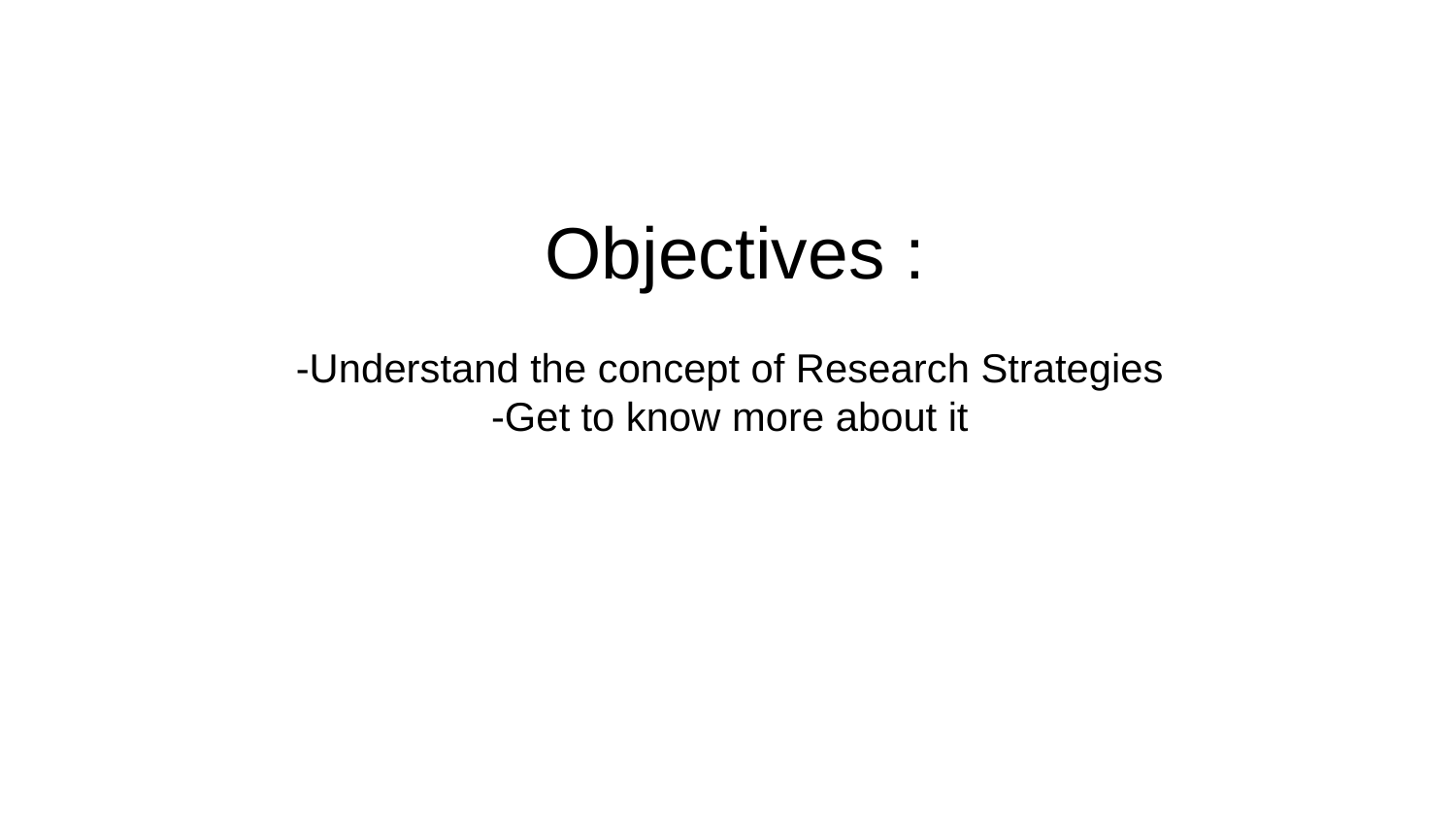

# Objectives : -Understand the concept of Research Strategies -Get to know more about it